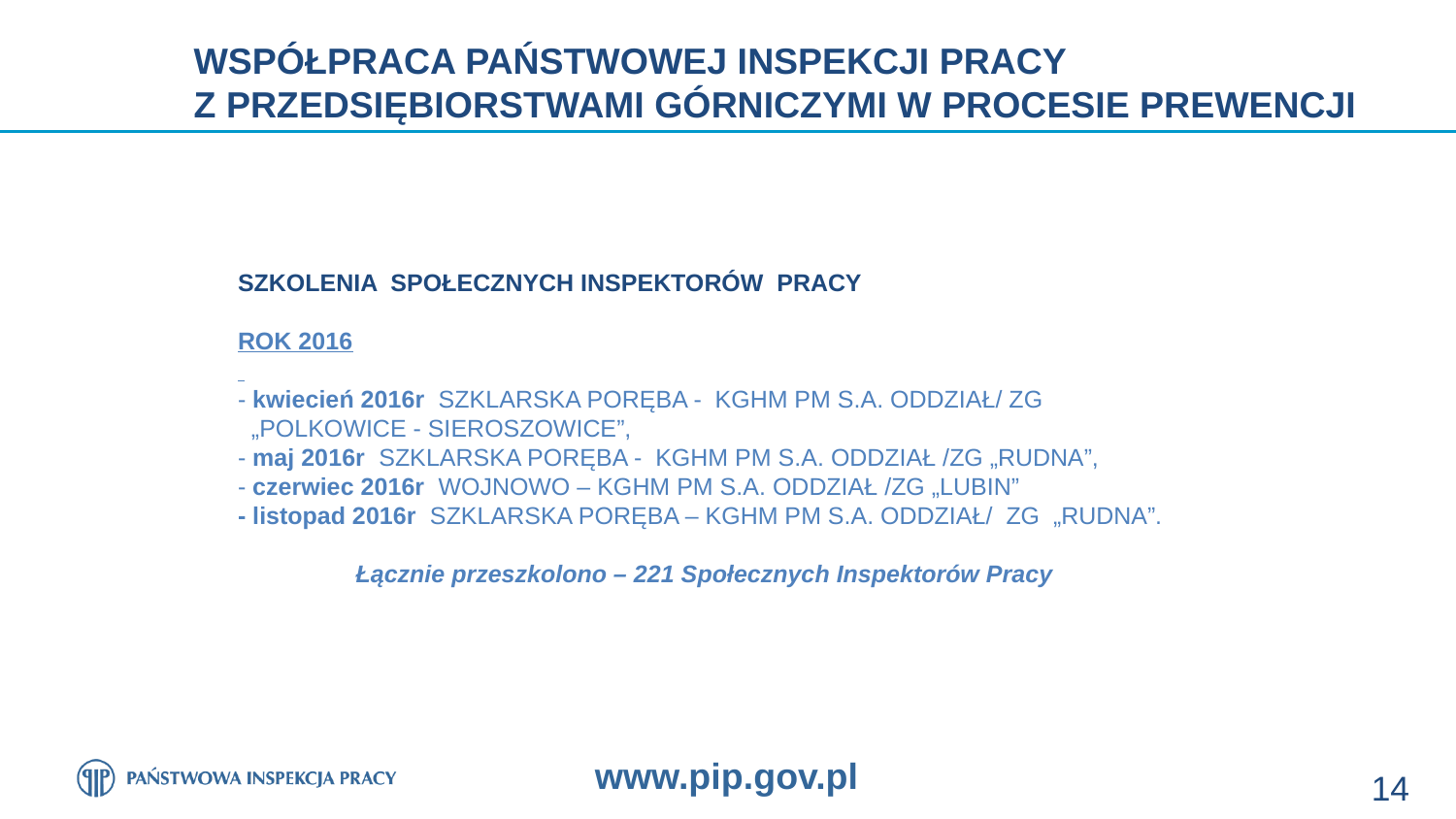

WSPÓŁPRACA PAŃSTWOWEJ INSPEKCJI PRACY
Z PRZEDSIĘBIORSTWAMI GÓRNICZYMI W PROCESIE PREWENCJI
SZKOLENIA  SPOŁECZNYCH INSPEKTORÓW  PRACY

ROK 2016

- kwiecień 2016r  SZKLARSKA PORĘBA -  KGHM PM S.A. ODDZIAŁ/ ZG
  „POLKOWICE - SIEROSZOWICE”,
- maj 2016r  SZKLARSKA PORĘBA -  KGHM PM S.A. ODDZIAŁ /ZG „RUDNA”,
- czerwiec 2016r  WOJNOWO – KGHM PM S.A. ODDZIAŁ /ZG „LUBIN”
- listopad 2016r  SZKLARSKA PORĘBA – KGHM PM S.A. ODDZIAŁ/  ZG  „RUDNA”.

Łącznie przeszkolono – 221 Społecznych Inspektorów Pracy